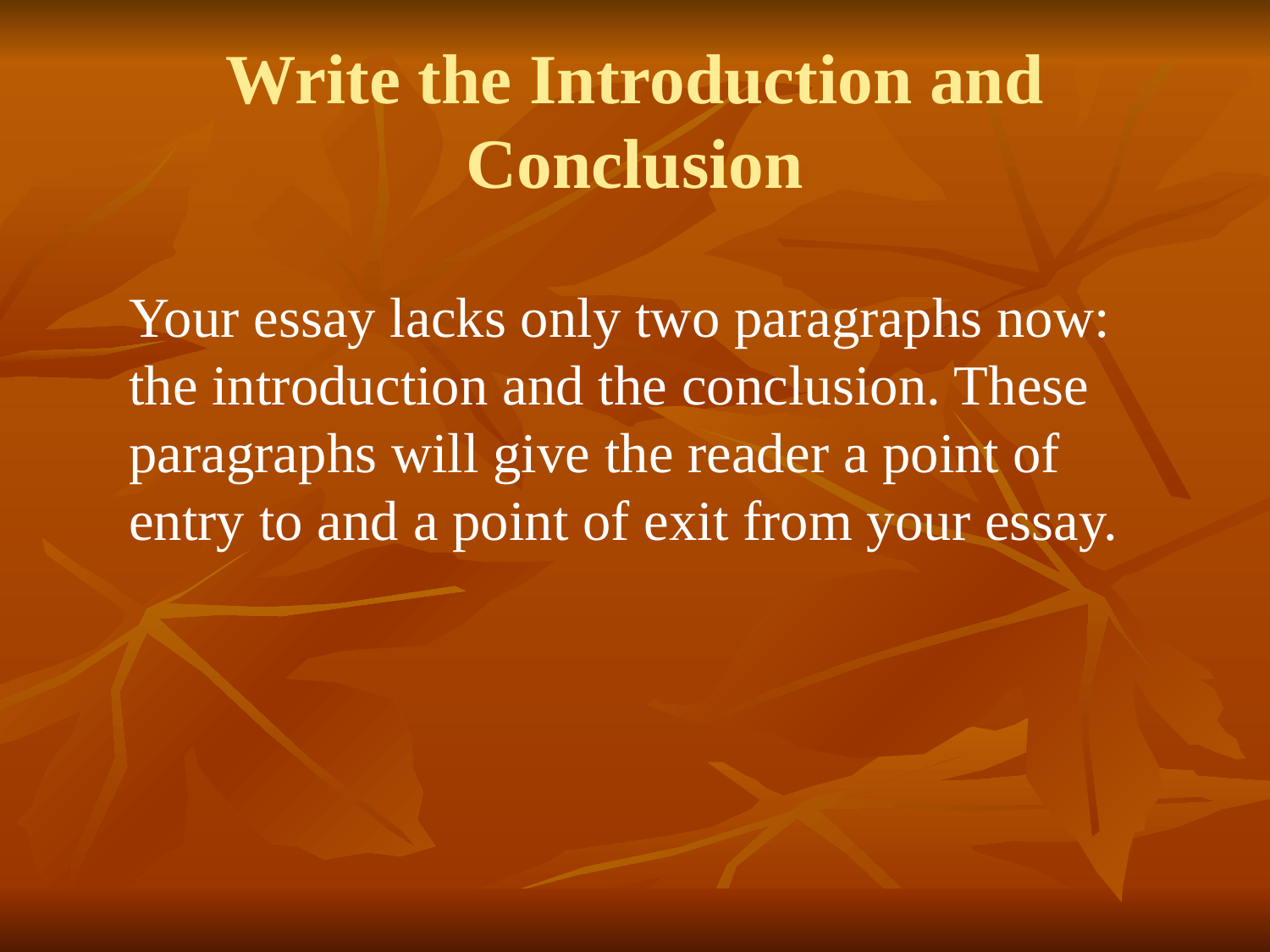

# Write the Introduction and Conclusion
Your essay lacks only two paragraphs now: the introduction and the conclusion. These paragraphs will give the reader a point of entry to and a point of exit from your essay.